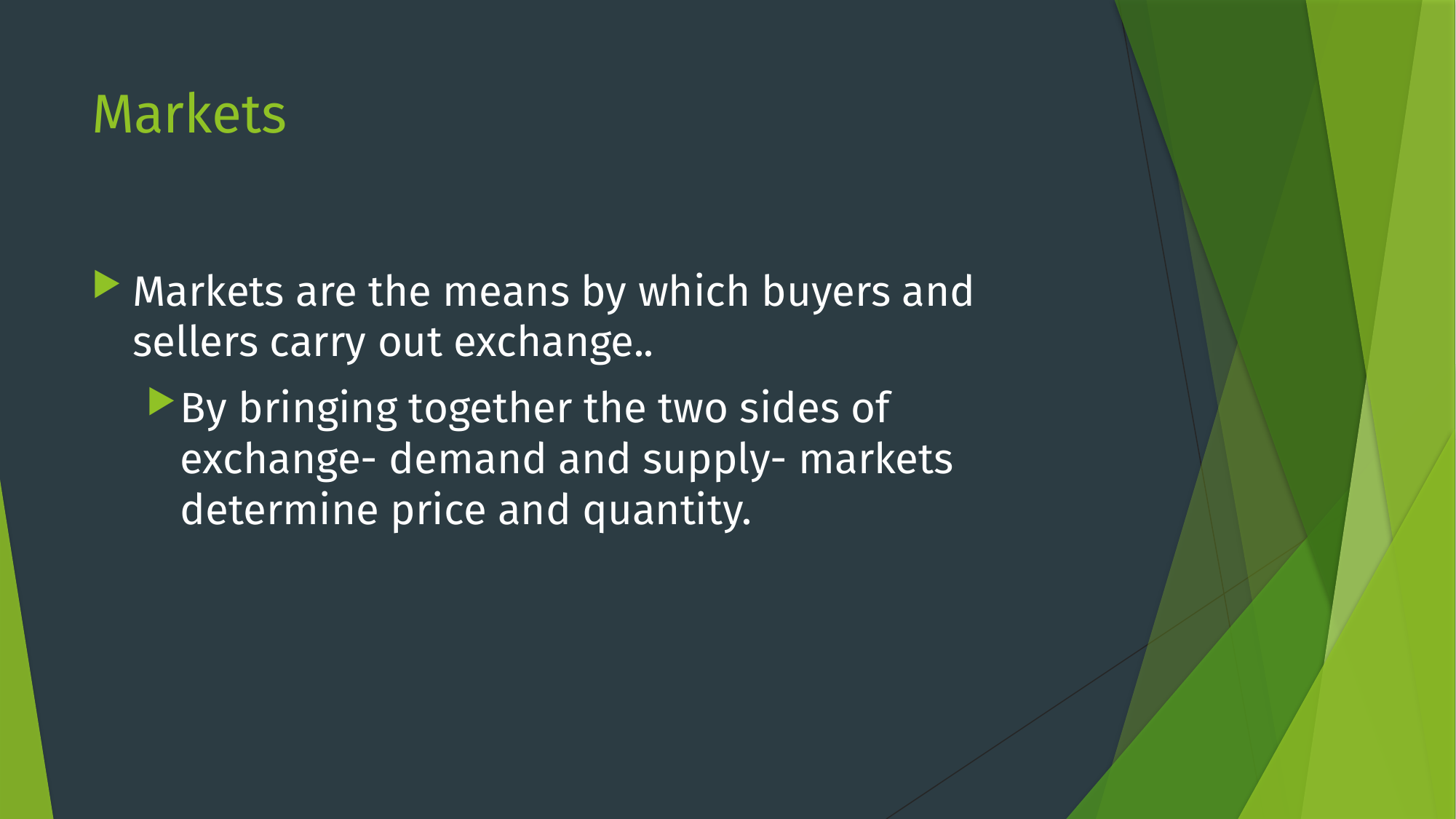

# Markets
Markets are the means by which buyers and sellers carry out exchange..
By bringing together the two sides of exchange- demand and supply- markets determine price and quantity.